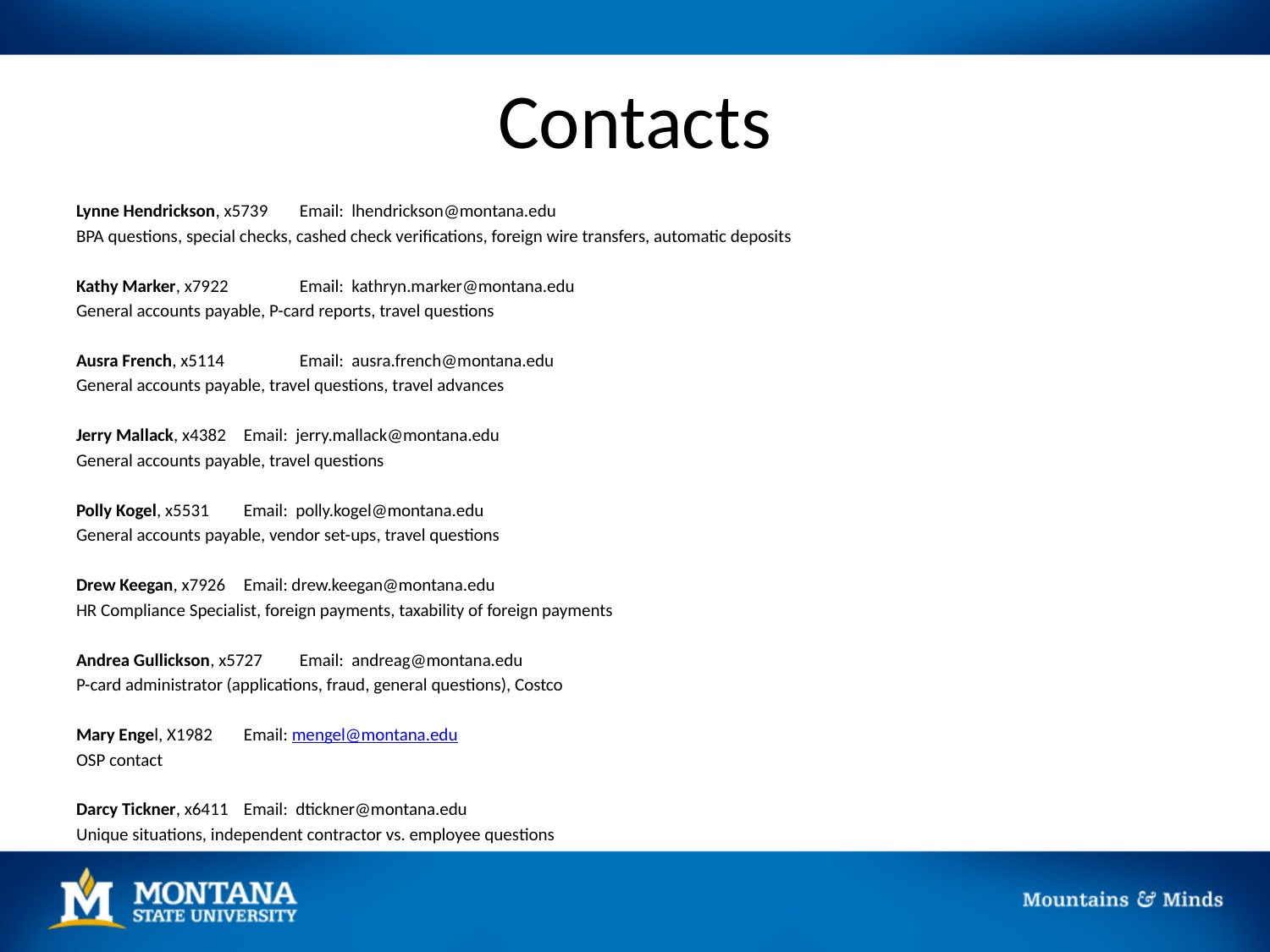

# Contacts

Lynne Hendrickson, x5739   	Email:  lhendrickson@montana.edu
BPA questions, special checks, cashed check verifications, foreign wire transfers, automatic deposits

Kathy Marker, x7922    		Email:  kathryn.marker@montana.edu
General accounts payable, P-card reports, travel questions

Ausra French, x5114   	 	Email:  ausra.french@montana.edu
General accounts payable, travel questions, travel advances

Jerry Mallack, x4382		Email:  jerry.mallack@montana.edu
General accounts payable, travel questions

Polly Kogel, x5531		Email:  polly.kogel@montana.edu
General accounts payable, vendor set-ups, travel questions

Drew Keegan, x7926    		Email: drew.keegan@montana.edu
HR Compliance Specialist, foreign payments, taxability of foreign payments

Andrea Gullickson, x5727   	Email:  andreag@montana.edu
P-card administrator (applications, fraud, general questions), Costco

Mary Engel, X1982		Email: mengel@montana.edu
OSP contact

Darcy Tickner, x6411   		Email:  dtickner@montana.edu
Unique situations, independent contractor vs. employee questions